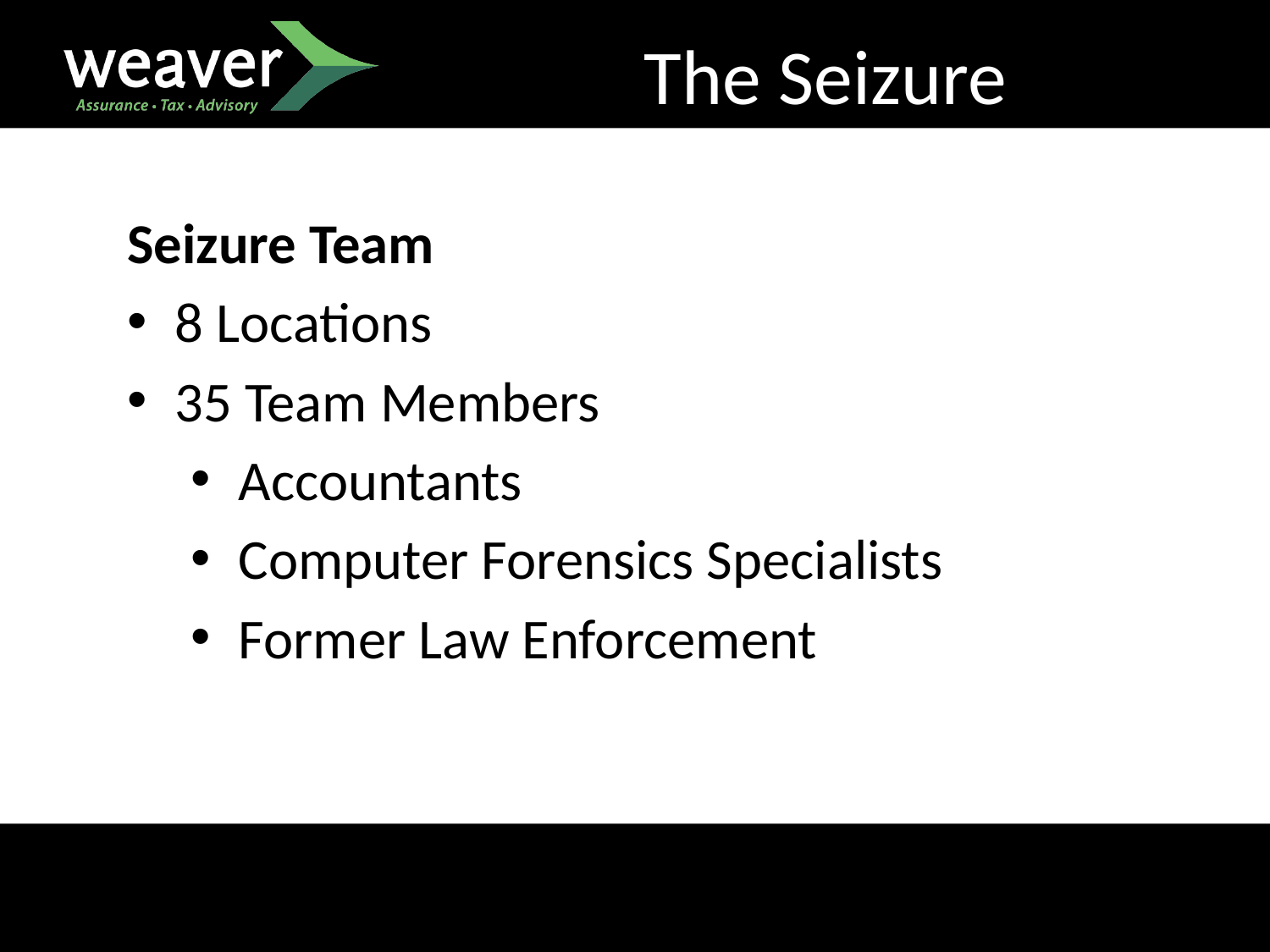

The Seizure
Seizure Team
8 Locations
35 Team Members
Accountants
Computer Forensics Specialists
Former Law Enforcement